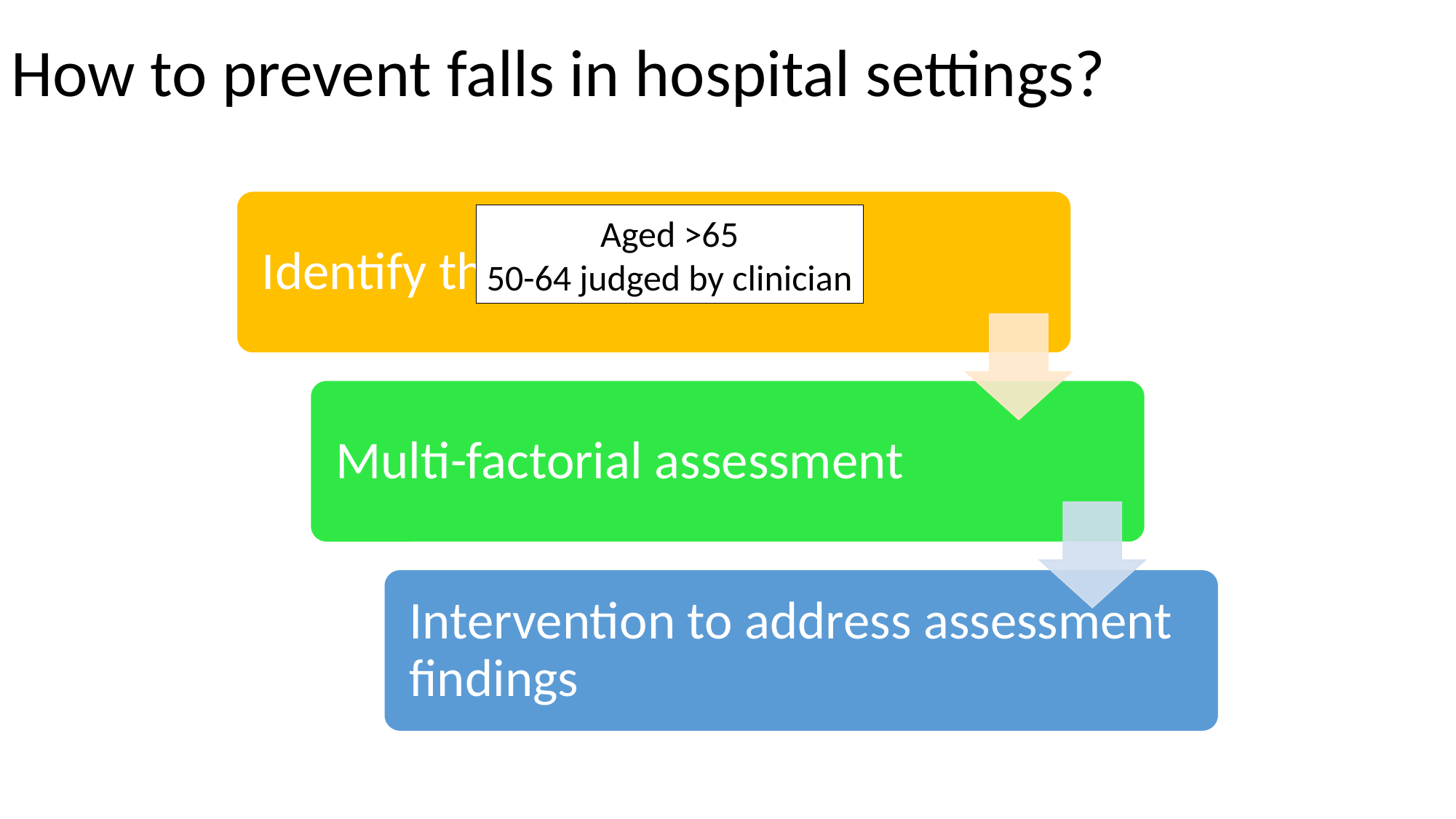

# How to prevent falls in hospital settings?
Identify those at high risk
Multi-factorial assessment
Intervention to address assessment findings

Aged >65
50-64 judged by clinician